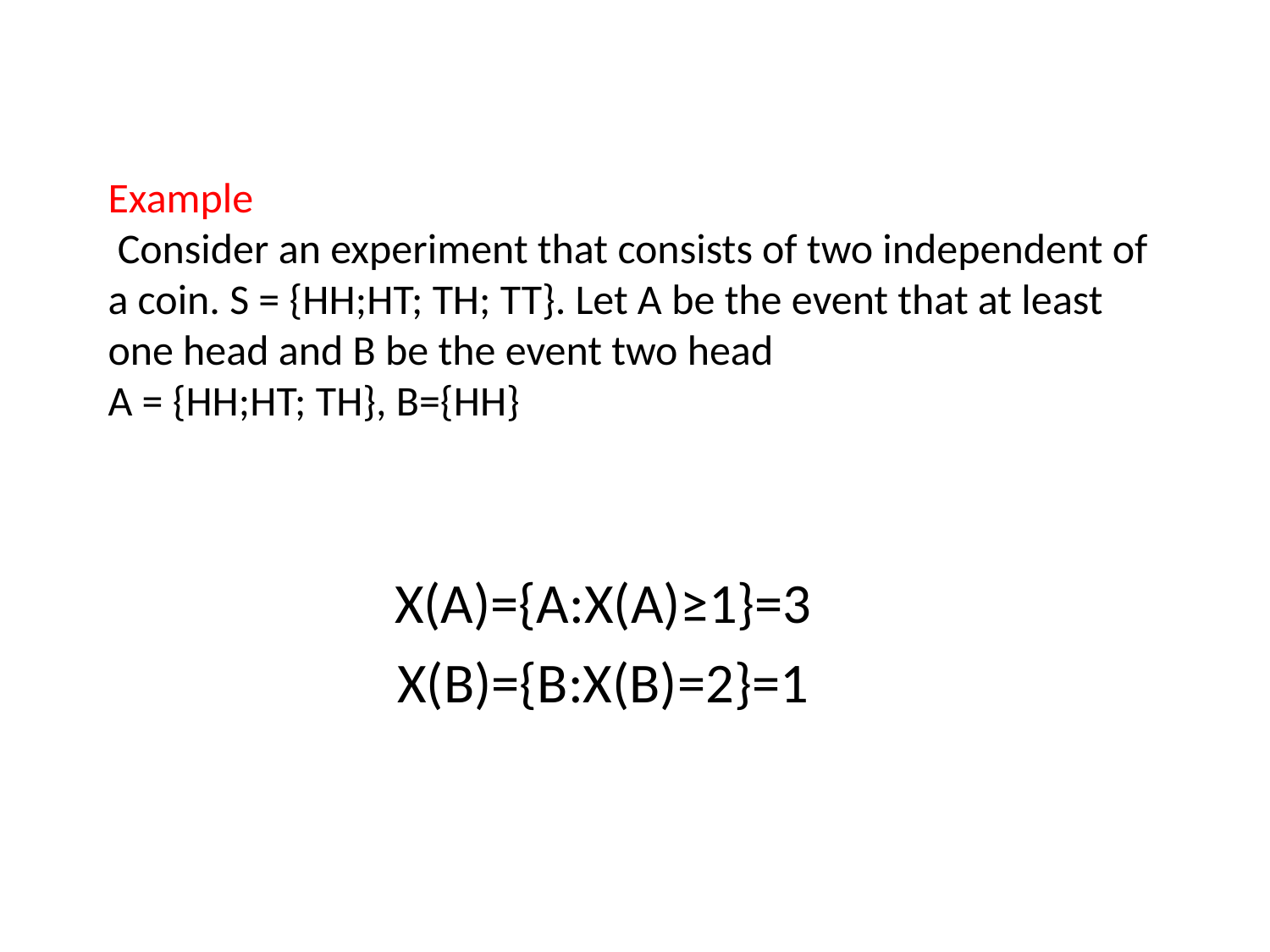

# Example Consider an experiment that consists of two independent of a coin. S = {HH;HT; TH; TT}. Let A be the event that at least one head and B be the event two head A = {HH;HT; TH}, B={HH}
X(A)={A:X(A)≥1}=3
X(B)={B:X(B)=2}=1